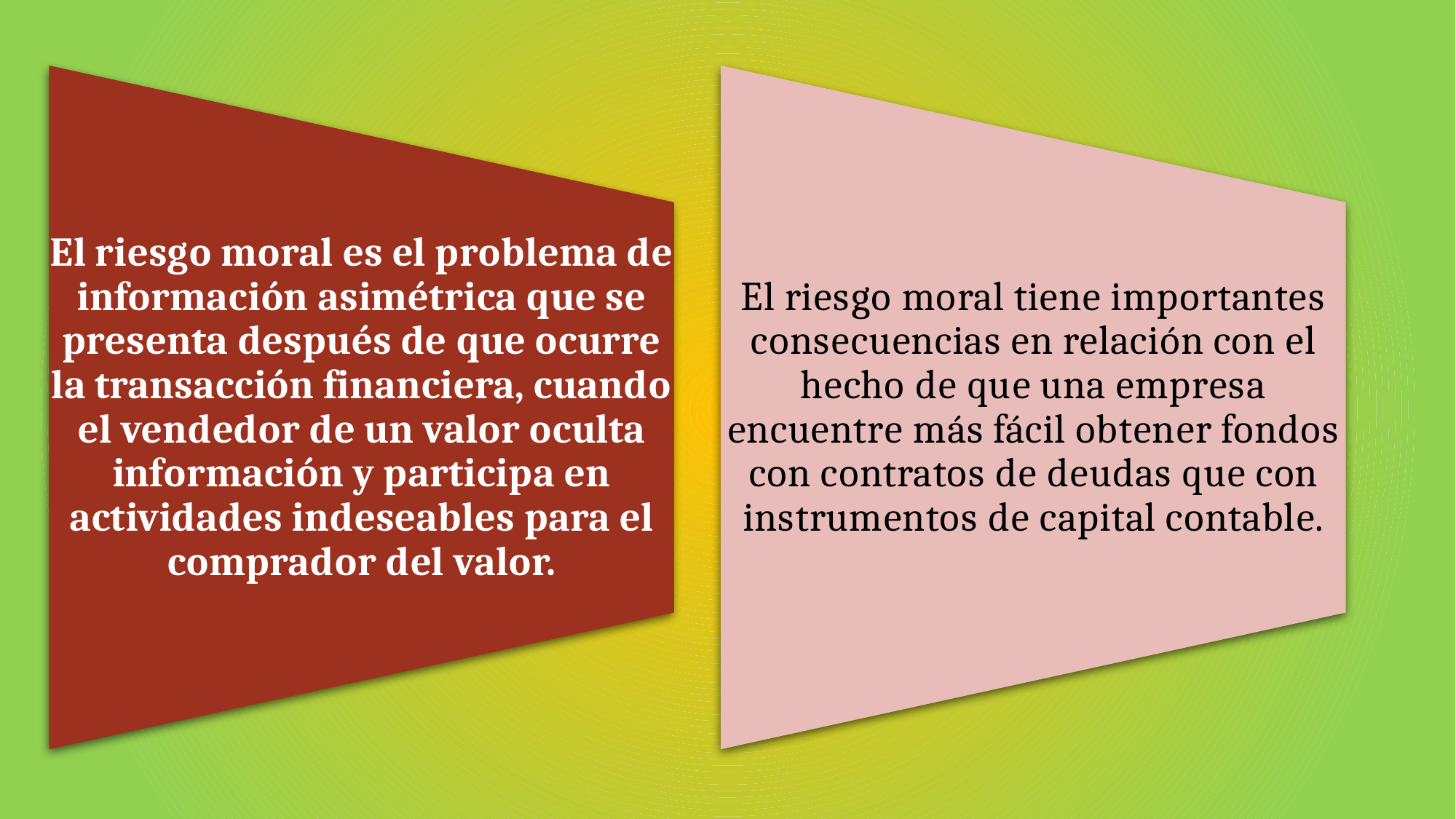

El riesgo moral es el problema de información asimétrica que se presenta después de que ocurre la transacción financiera, cuando el vendedor de un valor oculta información y participa en actividades indeseables para el comprador del valor.
El riesgo moral tiene importantes consecuencias en relación con el hecho de que una empresa encuentre más fácil obtener fondos con contratos de deudas que con instrumentos de capital contable.